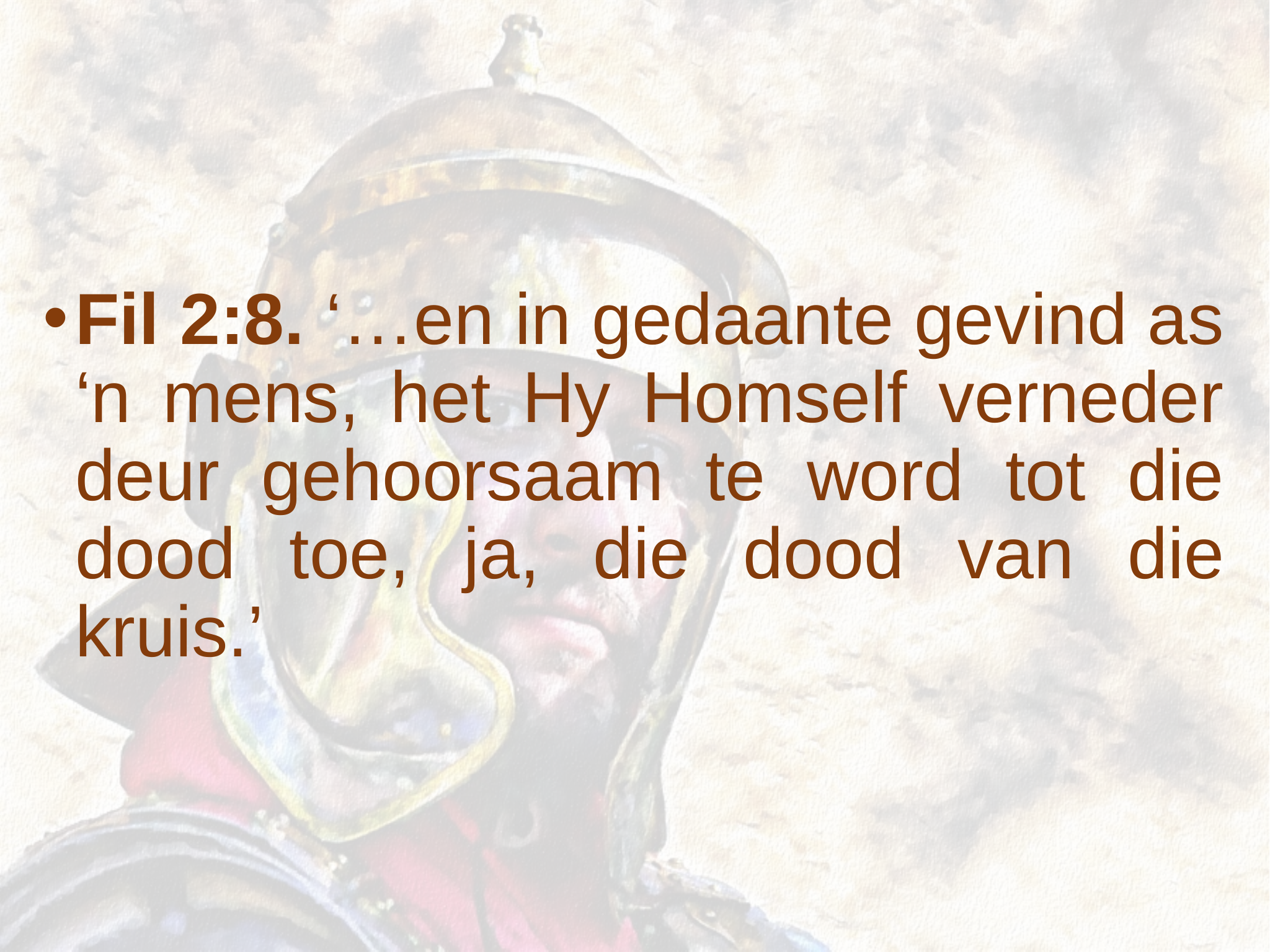

Fil 2:8. ‘…en in gedaante gevind as ‘n mens, het Hy Homself verneder deur gehoorsaam te word tot die dood toe, ja, die dood van die kruis.’